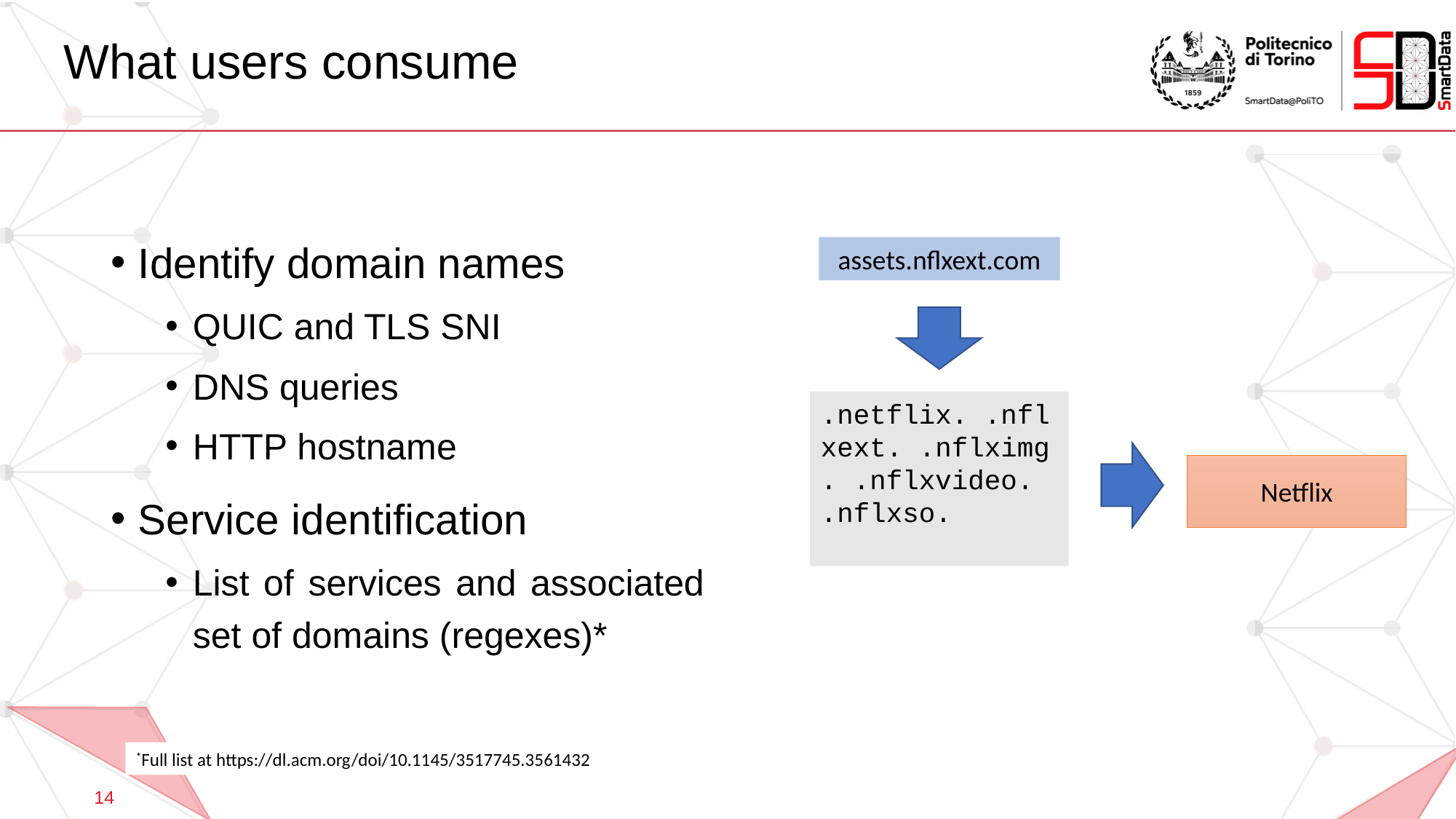

# What users consume
Identify domain names
QUIC and TLS SNI
DNS queries
HTTP hostname
Service identification
List of services and associated set of domains (regexes)*
assets.nflxext.com

.netflix. .nflxext. .nflximg. .nflxvideo. .nflxso.

Netflix
*Full list at https://dl.acm.org/doi/10.1145/3517745.3561432
14